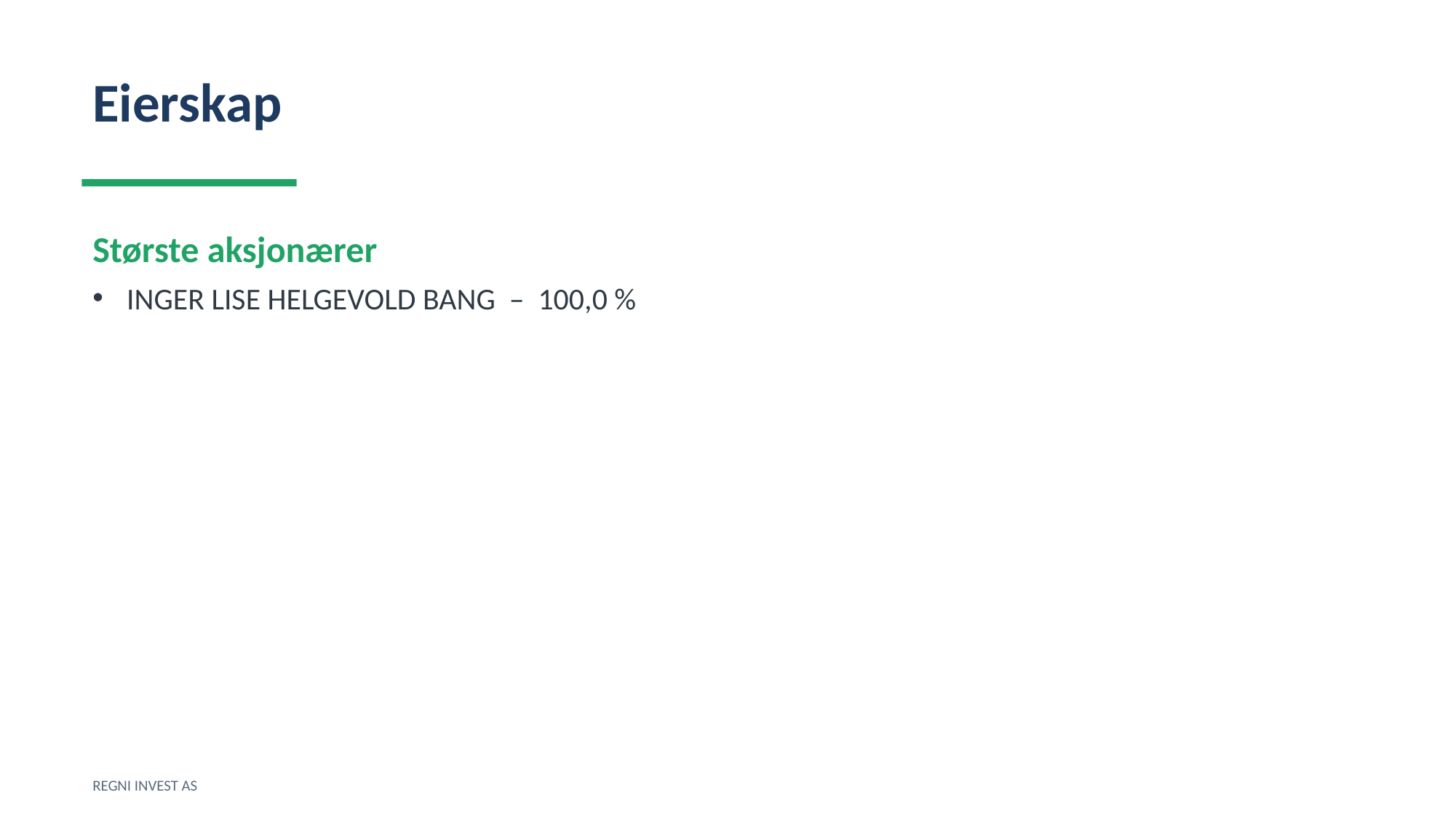

Eierskap

Største aksjonærer
INGER LISE HELGEVOLD BANG  –  100,0 %
REGNI INVEST AS